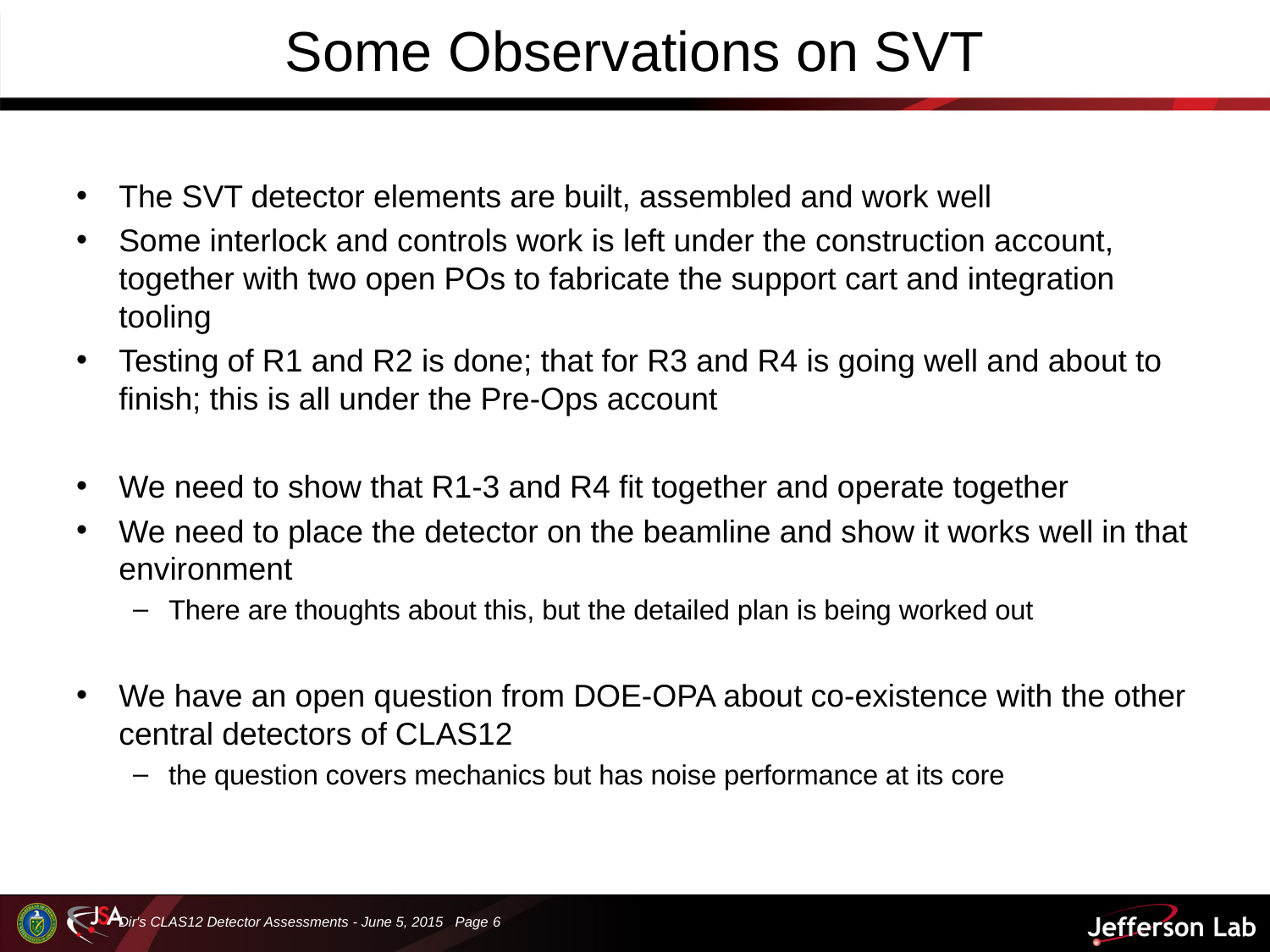

# Some Observations on SVT
The SVT detector elements are built, assembled and work well
Some interlock and controls work is left under the construction account, together with two open POs to fabricate the support cart and integration tooling
Testing of R1 and R2 is done; that for R3 and R4 is going well and about to finish; this is all under the Pre-Ops account

We need to show that R1-3 and R4 fit together and operate together
We need to place the detector on the beamline and show it works well in that environment
There are thoughts about this, but the detailed plan is being worked out

We have an open question from DOE-OPA about co-existence with the other central detectors of CLAS12
the question covers mechanics but has noise performance at its core